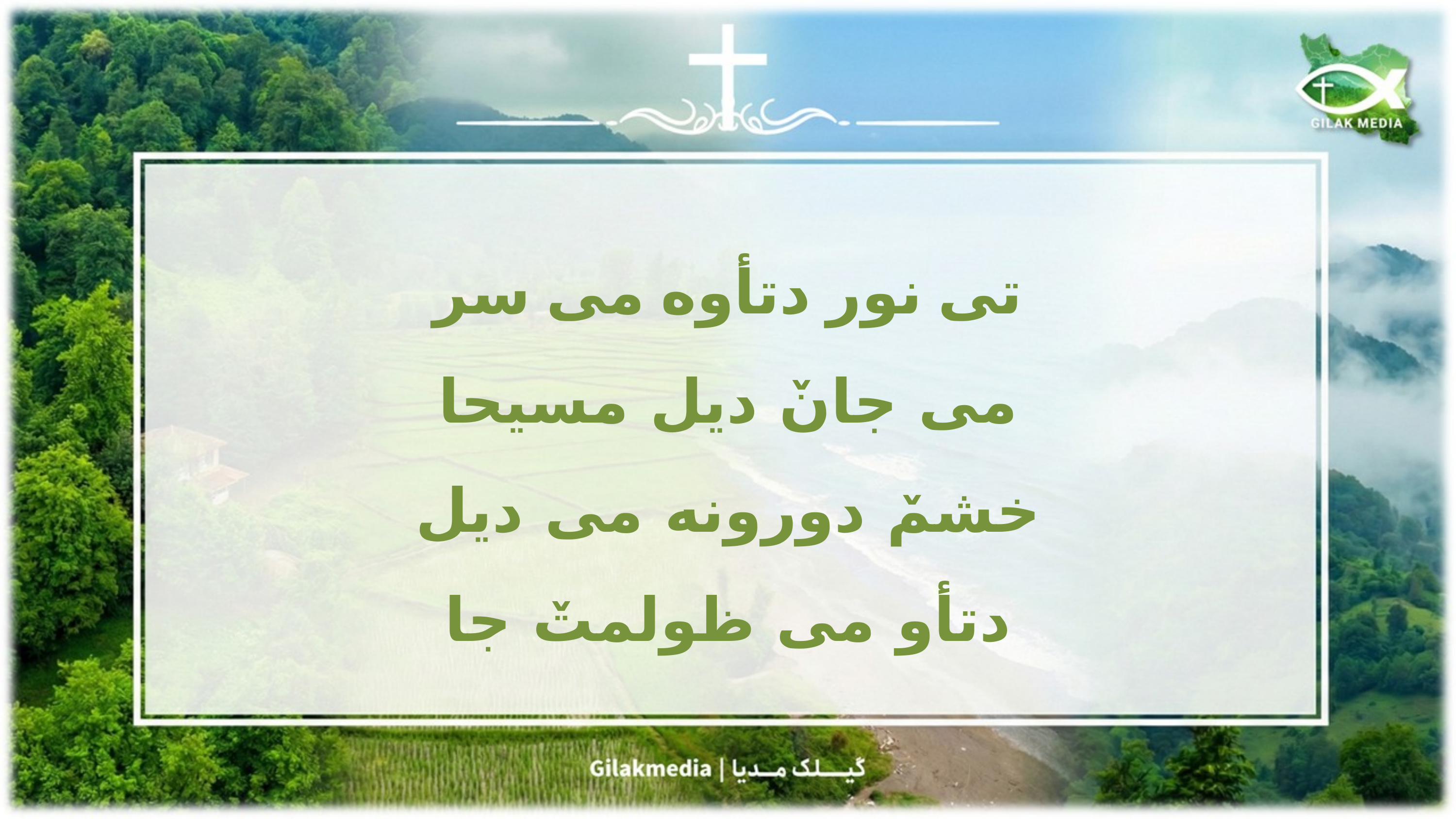

تی نور دتأوه می سر
 می جانٚ دیل مسیحا
خشمٚ دورونه می دیل
 دتأو می ظولمتٚ جا